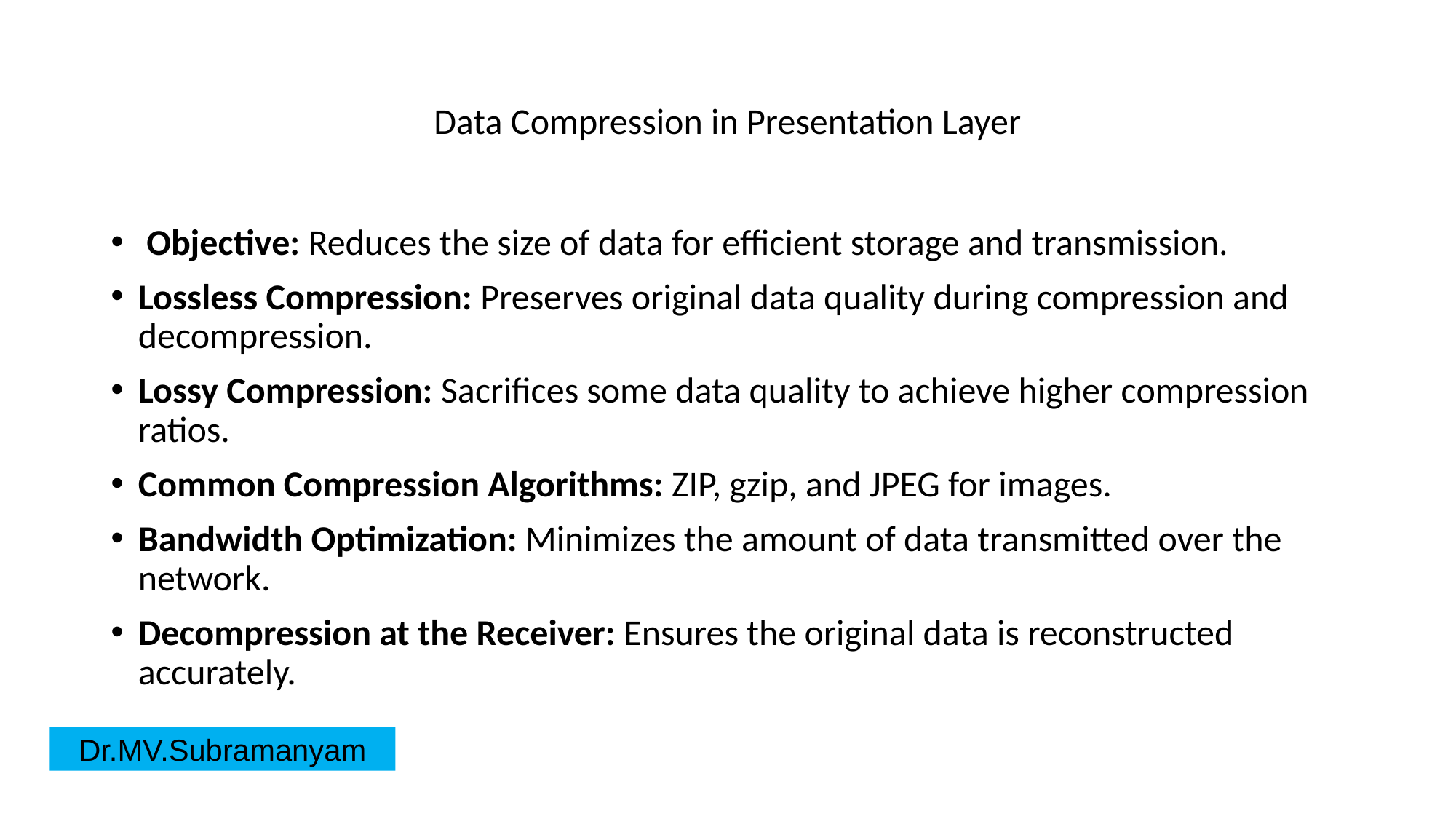

# Data Compression in Presentation Layer
 Objective: Reduces the size of data for efficient storage and transmission.
Lossless Compression: Preserves original data quality during compression and decompression.
Lossy Compression: Sacrifices some data quality to achieve higher compression ratios.
Common Compression Algorithms: ZIP, gzip, and JPEG for images.
Bandwidth Optimization: Minimizes the amount of data transmitted over the network.
Decompression at the Receiver: Ensures the original data is reconstructed accurately.
Dr.MV.Subramanyam